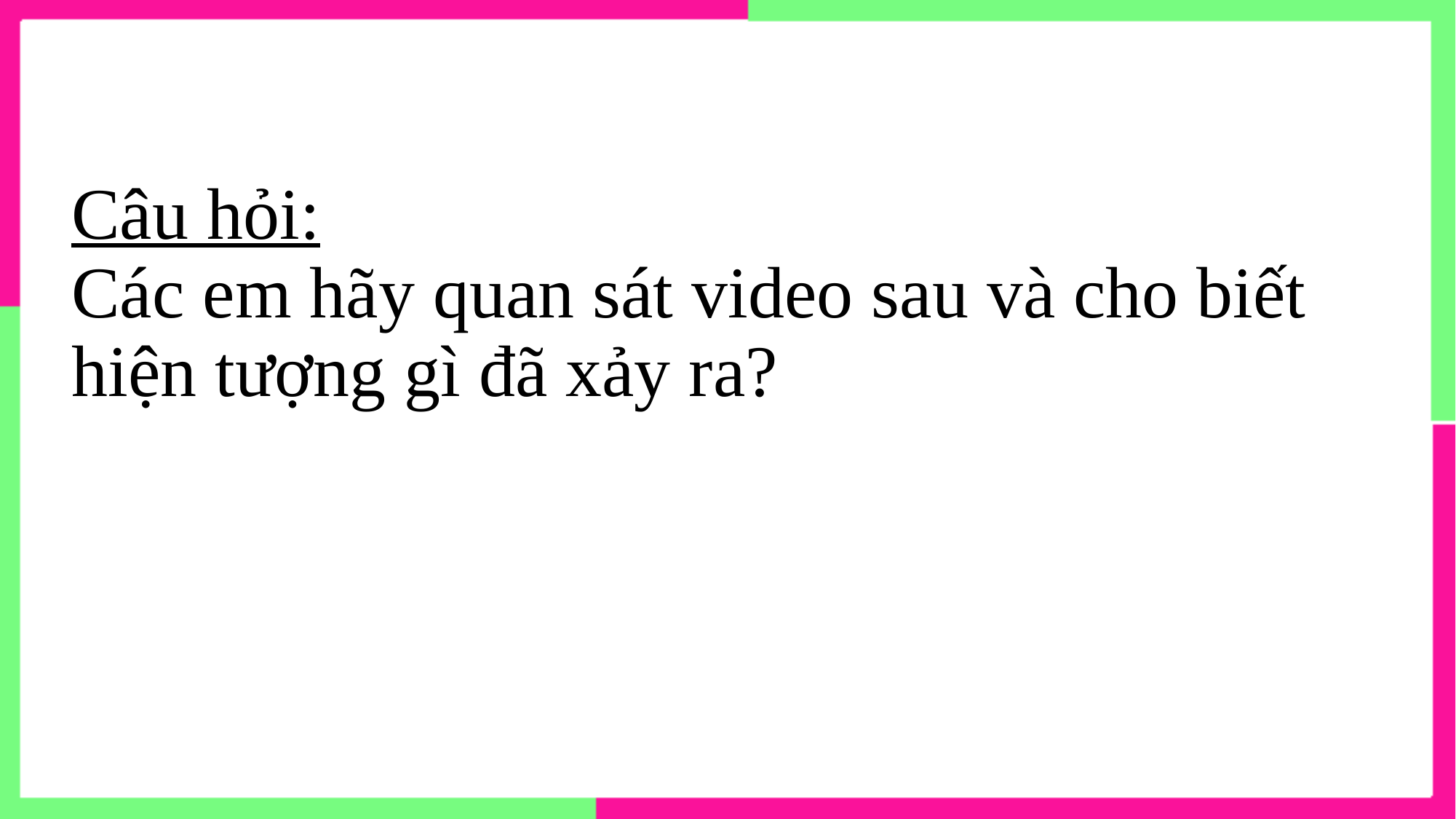

# Câu hỏi: Các em hãy quan sát video sau và cho biết hiện tượng gì đã xảy ra?